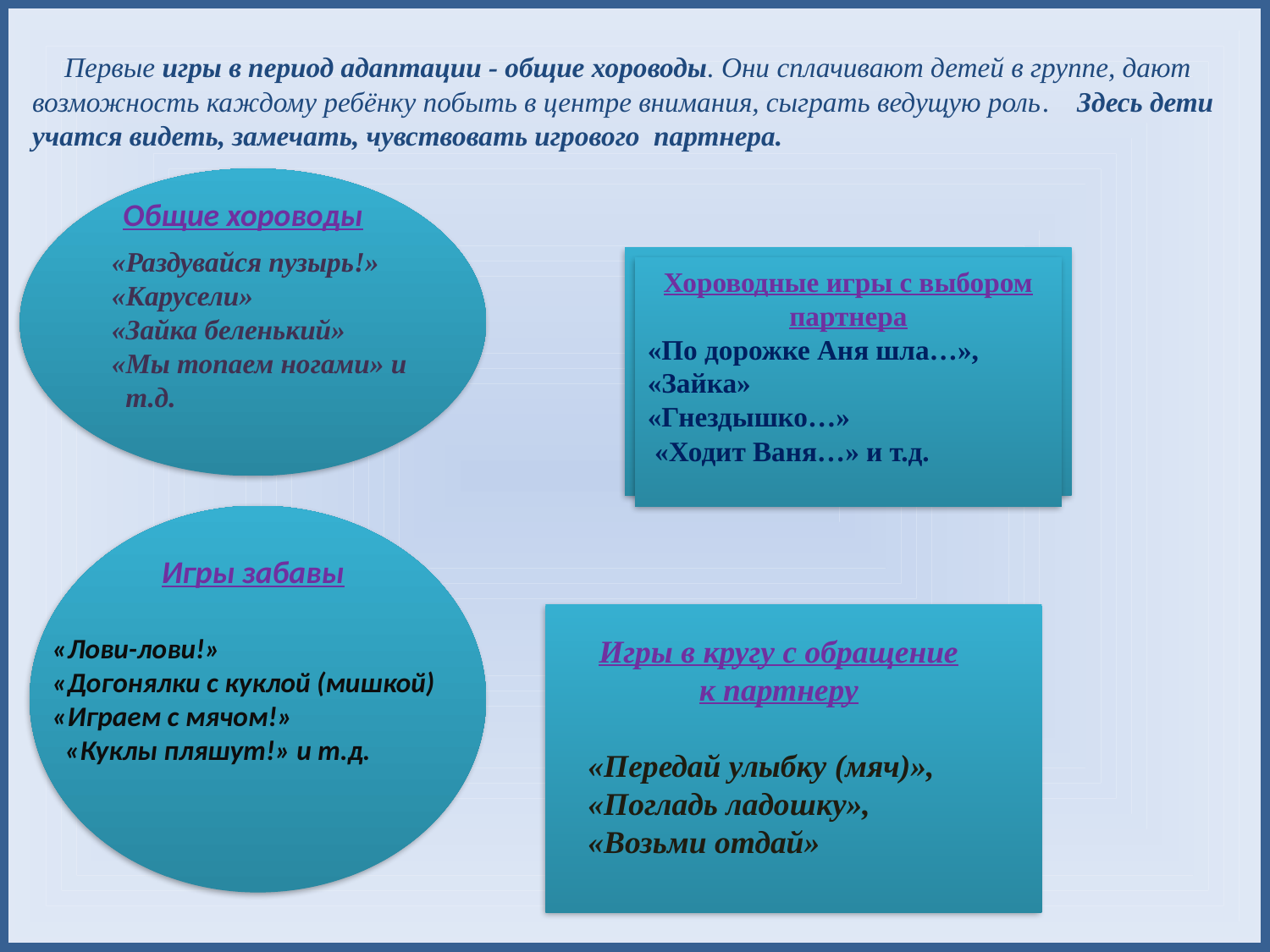

Первые игры в период адаптации - общие хороводы. Они сплачивают детей в группе, дают возможность каждому ребёнку побыть в центре внимания, сыграть ведущую роль.    Здесь дети учатся видеть, замечать, чувствовать игрового  партнера.

Общие хороводы
«Раздувайся пузырь!»
«Карусели»
«Зайка беленький»
«Мы топаем ногами» и           т.д.

Хороводные игры с выбором партнера
«По дорожке Аня шла…»,
«Зайка»
«Гнездышко…»
 «Ходит Ваня…» и т.д.

Игры забавы

«Лови-лови!»
«Догонялки с куклой (мишкой)
«Играем с мячом!»
  «Куклы пляшут!» и т.д.

Игры в кругу с обращение к партнеру

«Передай улыбку (мяч)»,
«Погладь ладошку»,
«Возьми отдай»